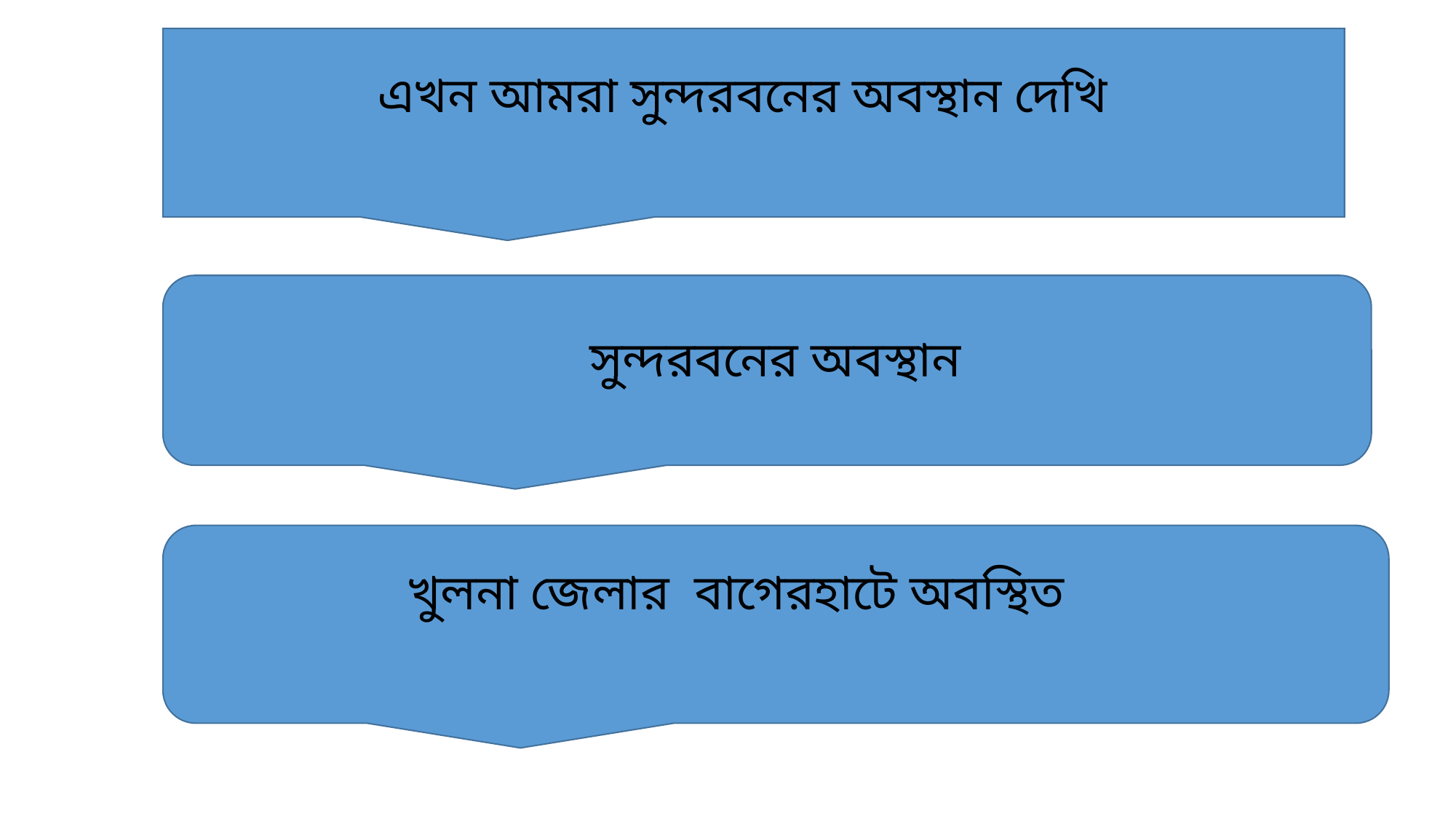

এখন আমরা সুন্দরবনের অবস্থান দেখি

সুন্দরবনের অবস্থান

খুলনা জেলার  বাগেরহাটে অবস্থিত